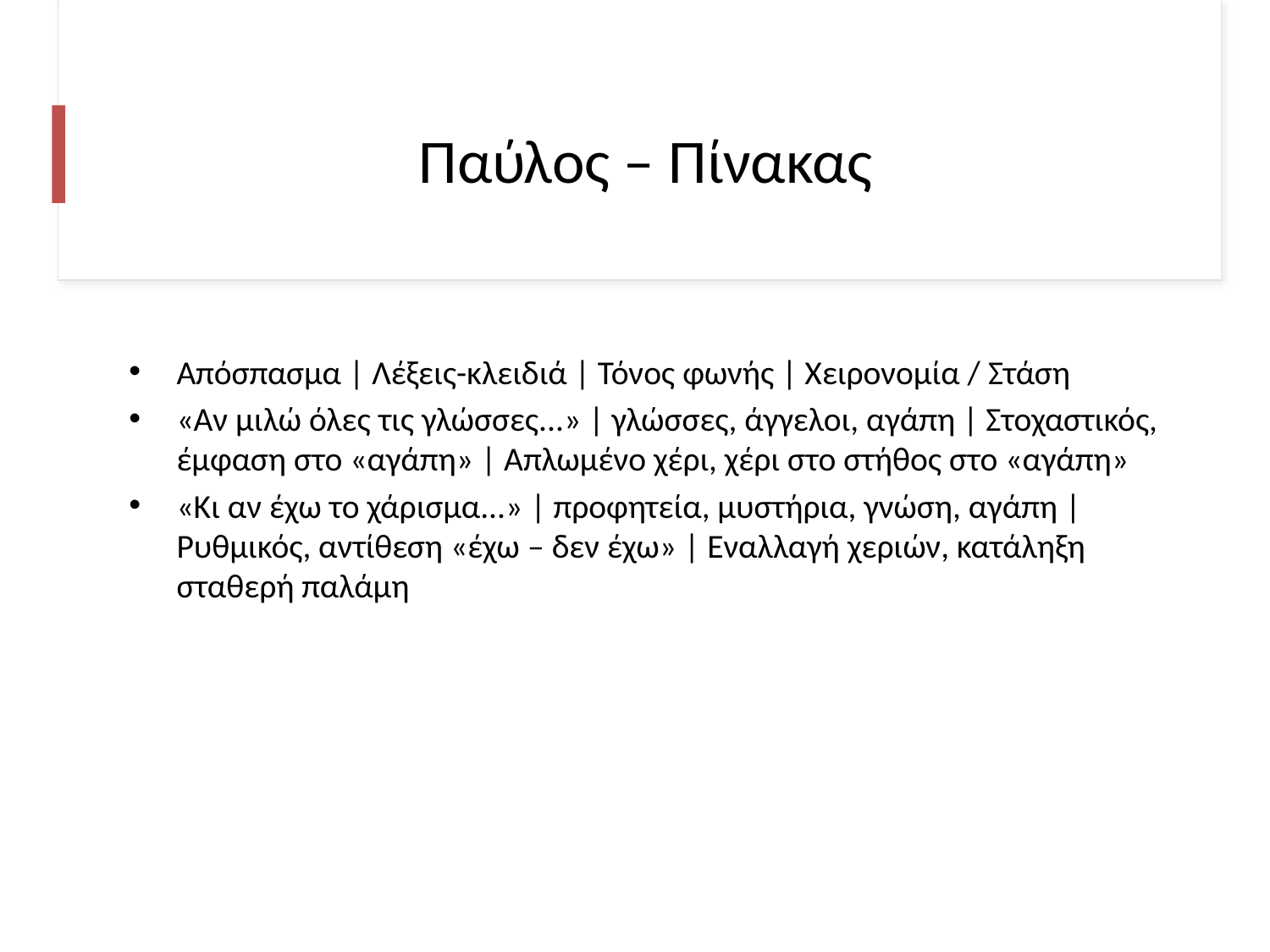

# Παύλος – Πίνακας

Απόσπασμα | Λέξεις-κλειδιά | Τόνος φωνής | Χειρονομία / Στάση
«Αν μιλώ όλες τις γλώσσες...» | γλώσσες, άγγελοι, αγάπη | Στοχαστικός, έμφαση στο «αγάπη» | Απλωμένο χέρι, χέρι στο στήθος στο «αγάπη»
«Κι αν έχω το χάρισμα...» | προφητεία, μυστήρια, γνώση, αγάπη | Ρυθμικός, αντίθεση «έχω – δεν έχω» | Εναλλαγή χεριών, κατάληξη σταθερή παλάμη